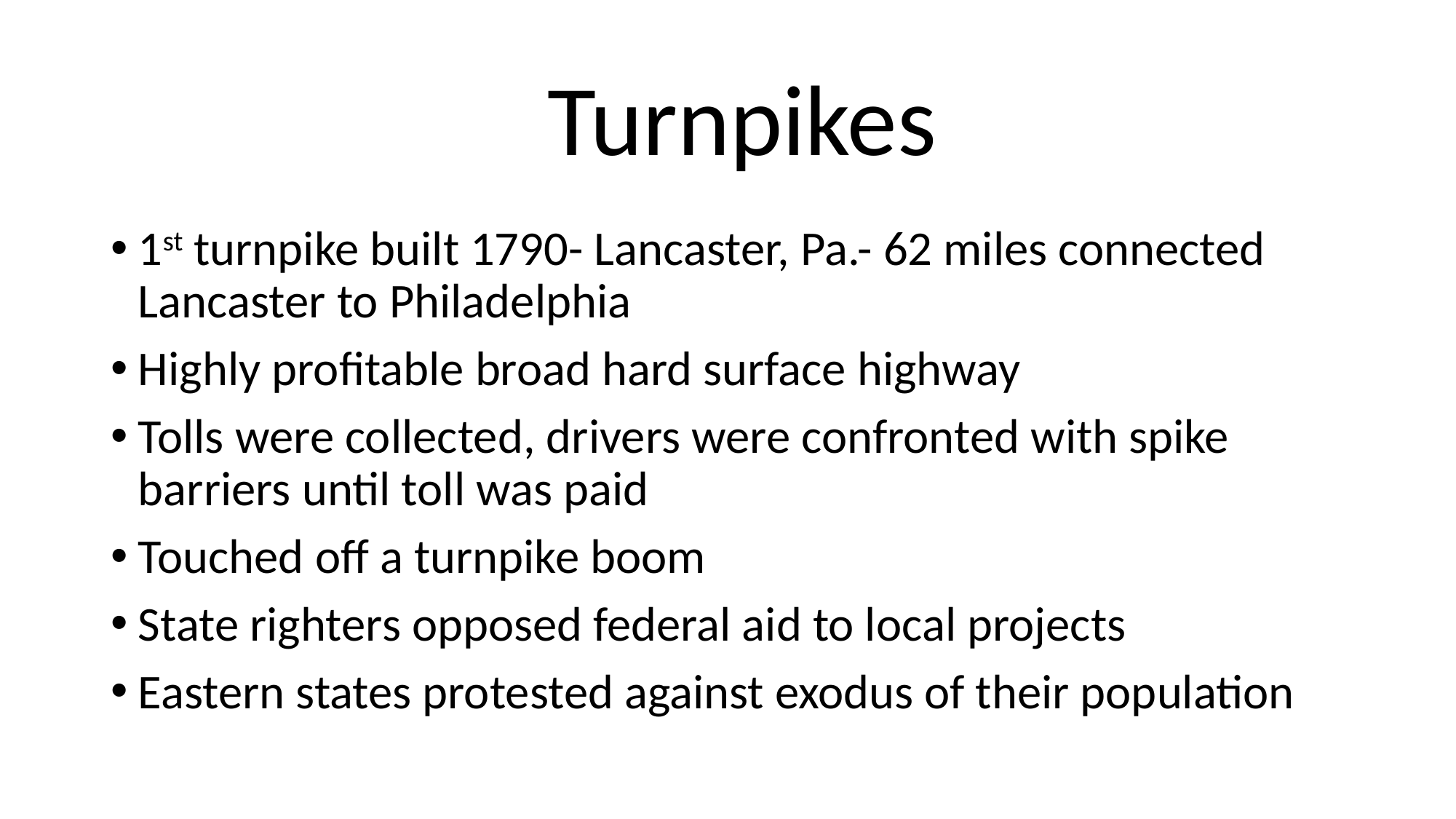

# Turnpikes
1st turnpike built 1790- Lancaster, Pa.- 62 miles connected Lancaster to Philadelphia
Highly profitable broad hard surface highway
Tolls were collected, drivers were confronted with spike barriers until toll was paid
Touched off a turnpike boom
State righters opposed federal aid to local projects
Eastern states protested against exodus of their population